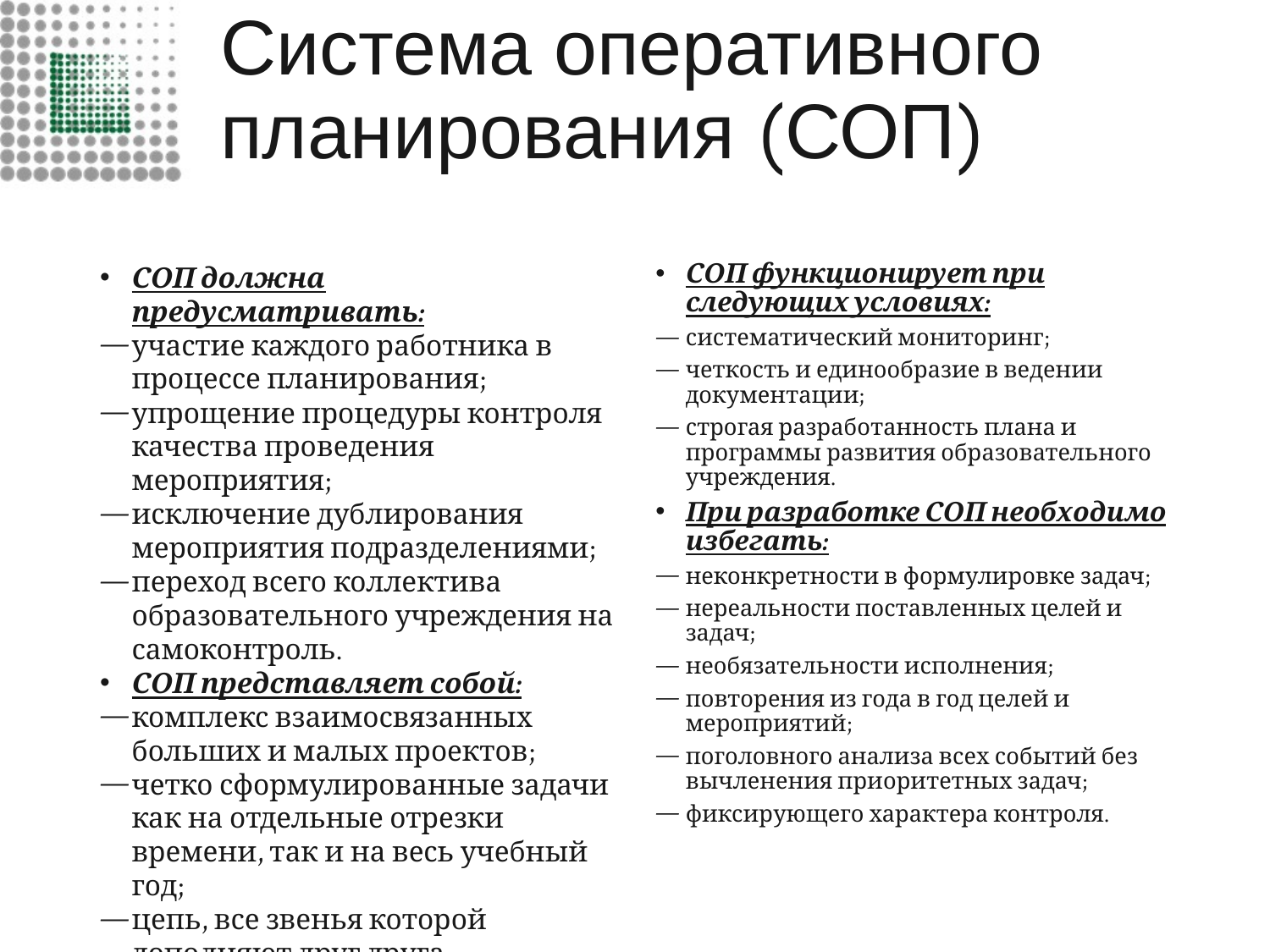

# Система оперативного планирования (СОП)
СОП должна предусматривать:
участие каждого работника в процессе планирования;
упрощение процедуры контроля качества проведения мероприятия;
исключение дублирования мероприятия подразделениями;
переход всего коллектива образовательного учреждения на самоконтроль.
СОП представляет собой:
комплекс взаимосвязанных больших и малых проектов;
четко сформулированные задачи как на отдельные отрезки времени, так и на весь учебный год;
цепь, все звенья которой дополняют друг друга.
СОП функционирует при следующих условиях:
систематический мониторинг;
четкость и единообразие в ведении документации;
строгая разработанность плана и программы развития образовательного учреждения.
При разработке СОП необходимо избегать:
неконкретности в формулировке задач;
нереальности поставленных целей и задач;
необязательности исполнения;
повторения из года в год целей и мероприятий;
поголовного анализа всех событий без вычленения приоритетных задач;
фиксирующего характера контроля.